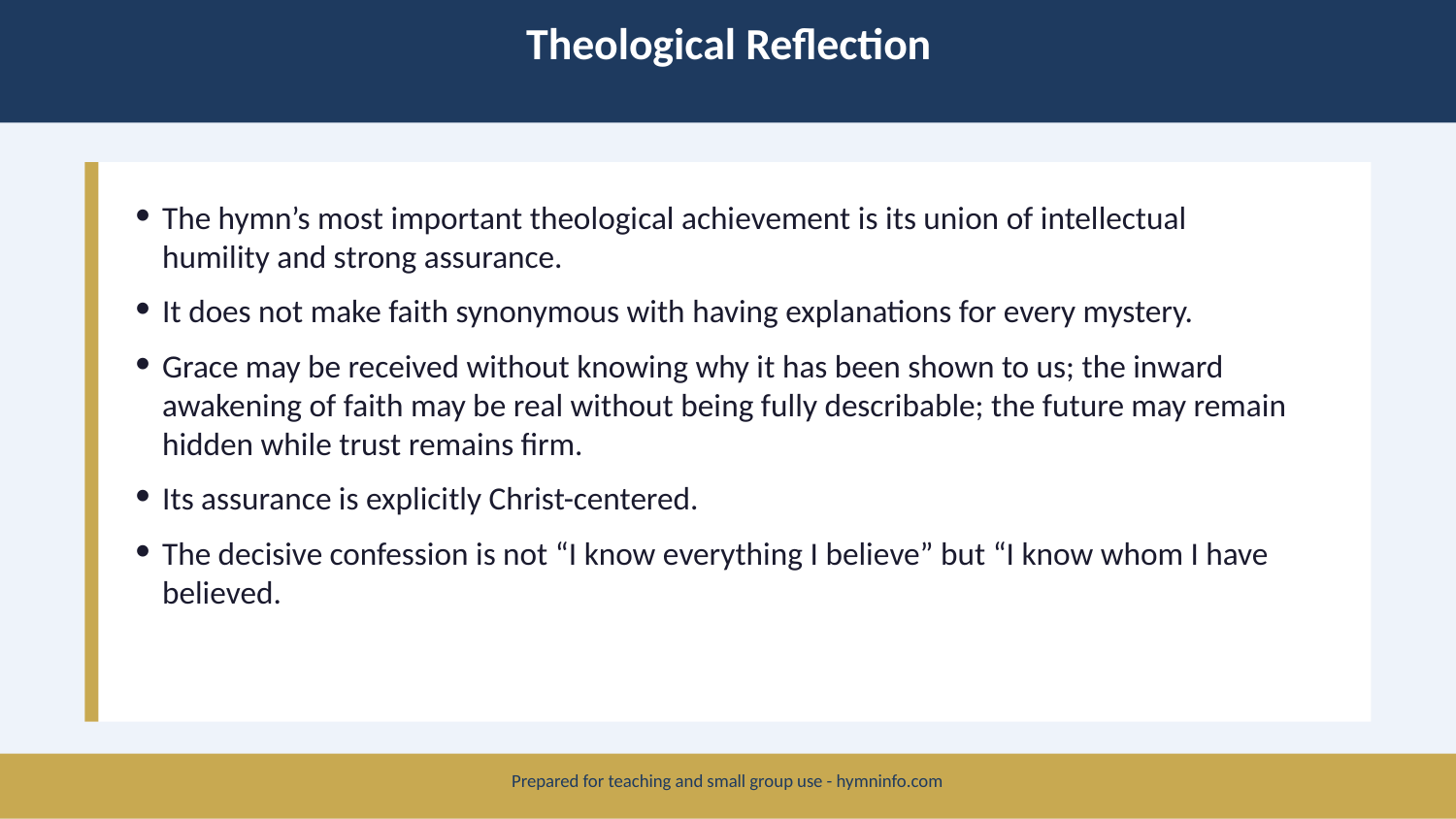

Theological Reflection

The hymn’s most important theological achievement is its union of intellectual humility and strong assurance.
It does not make faith synonymous with having explanations for every mystery.
Grace may be received without knowing why it has been shown to us; the inward awakening of faith may be real without being fully describable; the future may remain hidden while trust remains firm.
Its assurance is explicitly Christ-centered.
The decisive confession is not “I know everything I believe” but “I know whom I have believed.

Prepared for teaching and small group use - hymninfo.com